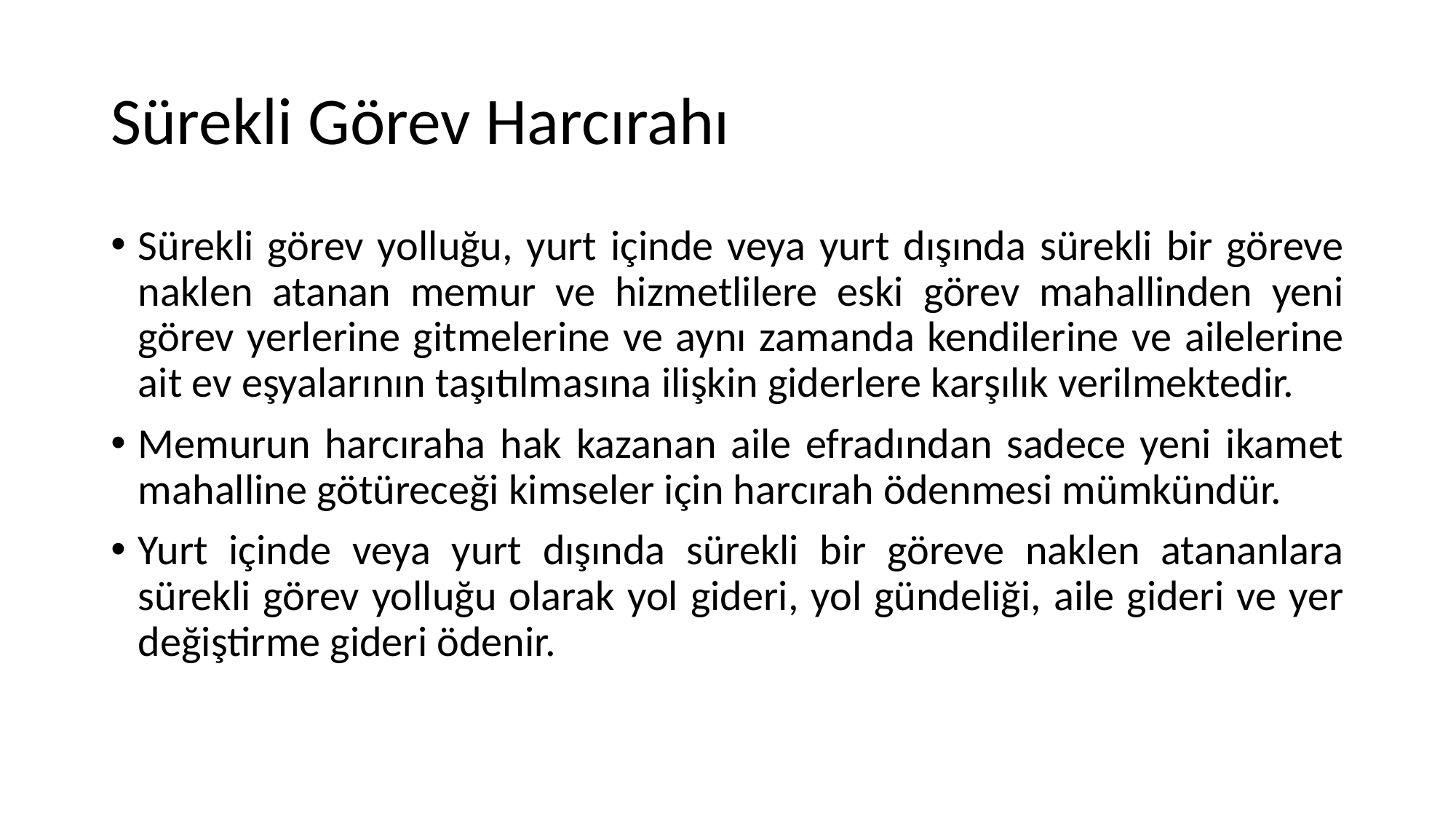

# Sürekli Görev Harcırahı
Sürekli görev yolluğu, yurt içinde veya yurt dışında sürekli bir göreve naklen atanan memur ve hizmetlilere eski görev mahallinden yeni görev yerlerine gitmelerine ve aynı zamanda kendilerine ve ailelerine ait ev eşyalarının taşıtılmasına ilişkin giderlere karşılık verilmektedir.
Memurun harcıraha hak kazanan aile efradından sadece yeni ikamet mahalline götüreceği kimseler için harcırah ödenmesi mümkündür.
Yurt içinde veya yurt dışında sürekli bir göreve naklen atananlara sürekli görev yolluğu olarak yol gideri, yol gündeliği, aile gideri ve yer değiştirme gideri ödenir.